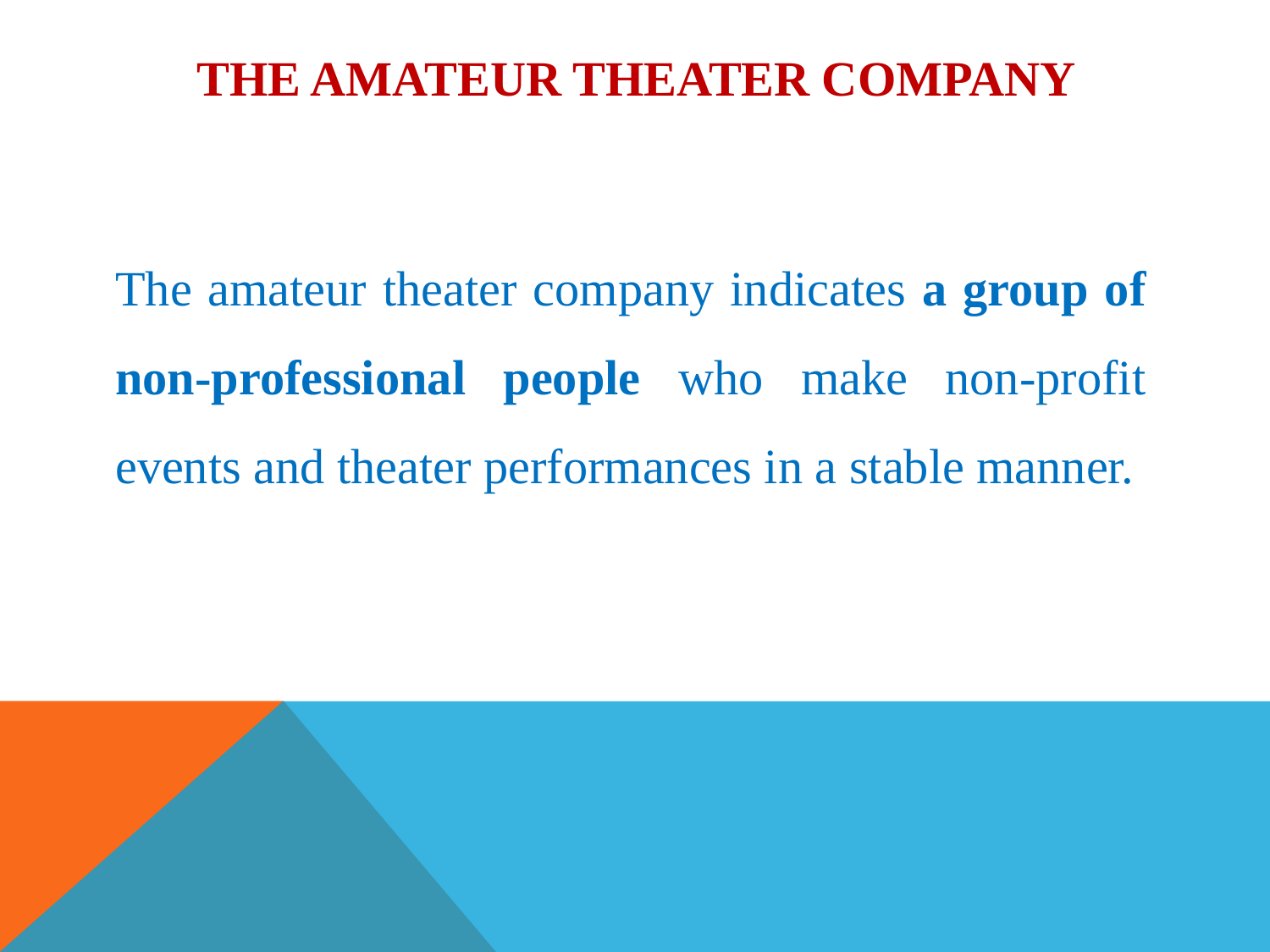

# The amateur theater company

	The amateur theater company indicates a group of non-professional people who make non-profit events and theater performances in a stable manner.